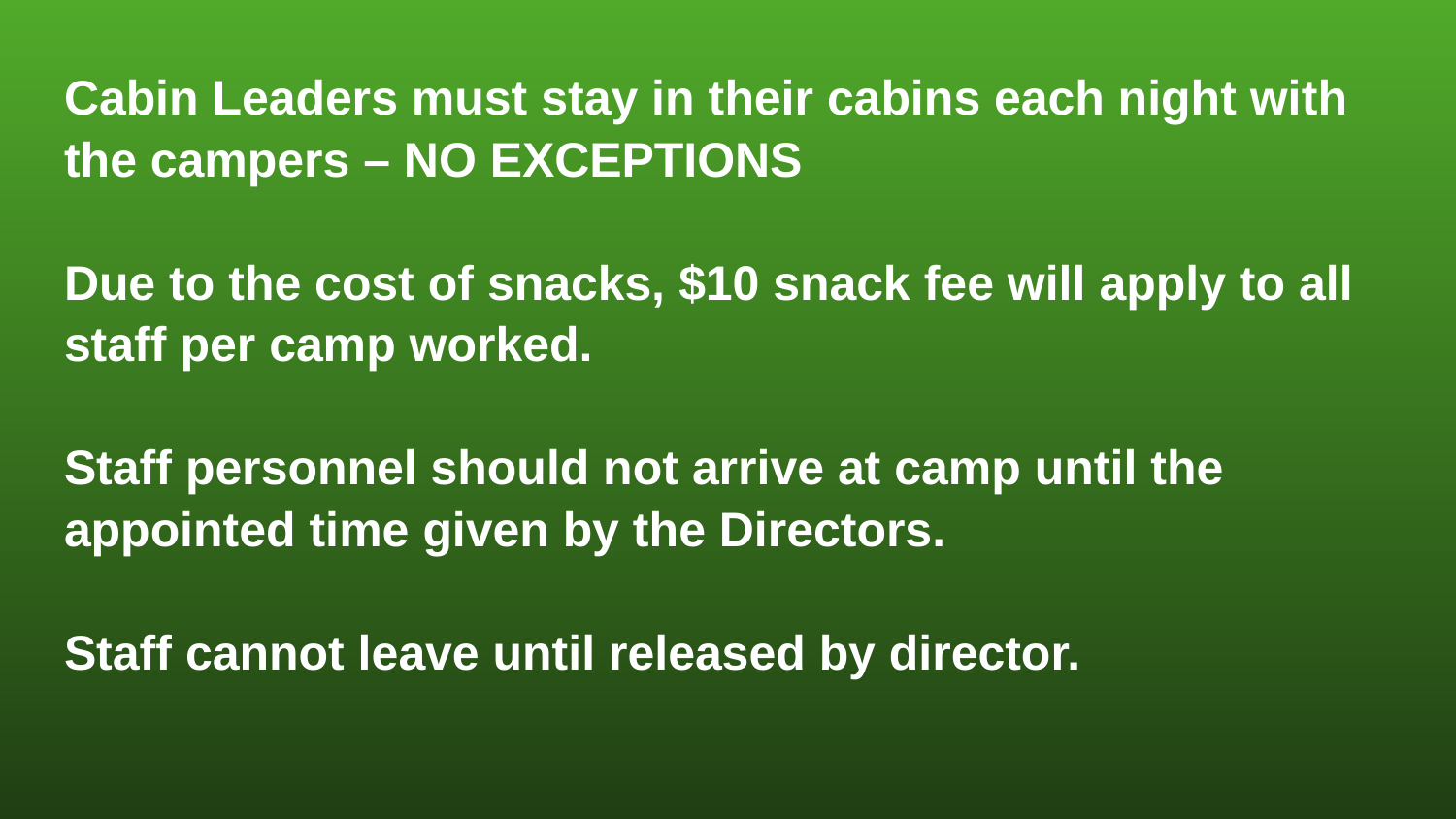

Cabin Leaders must stay in their cabins each night with the campers – NO EXCEPTIONS

Due to the cost of snacks, $10 snack fee will apply to all staff per camp worked.

Staff personnel should not arrive at camp until the appointed time given by the Directors.

Staff cannot leave until released by director.